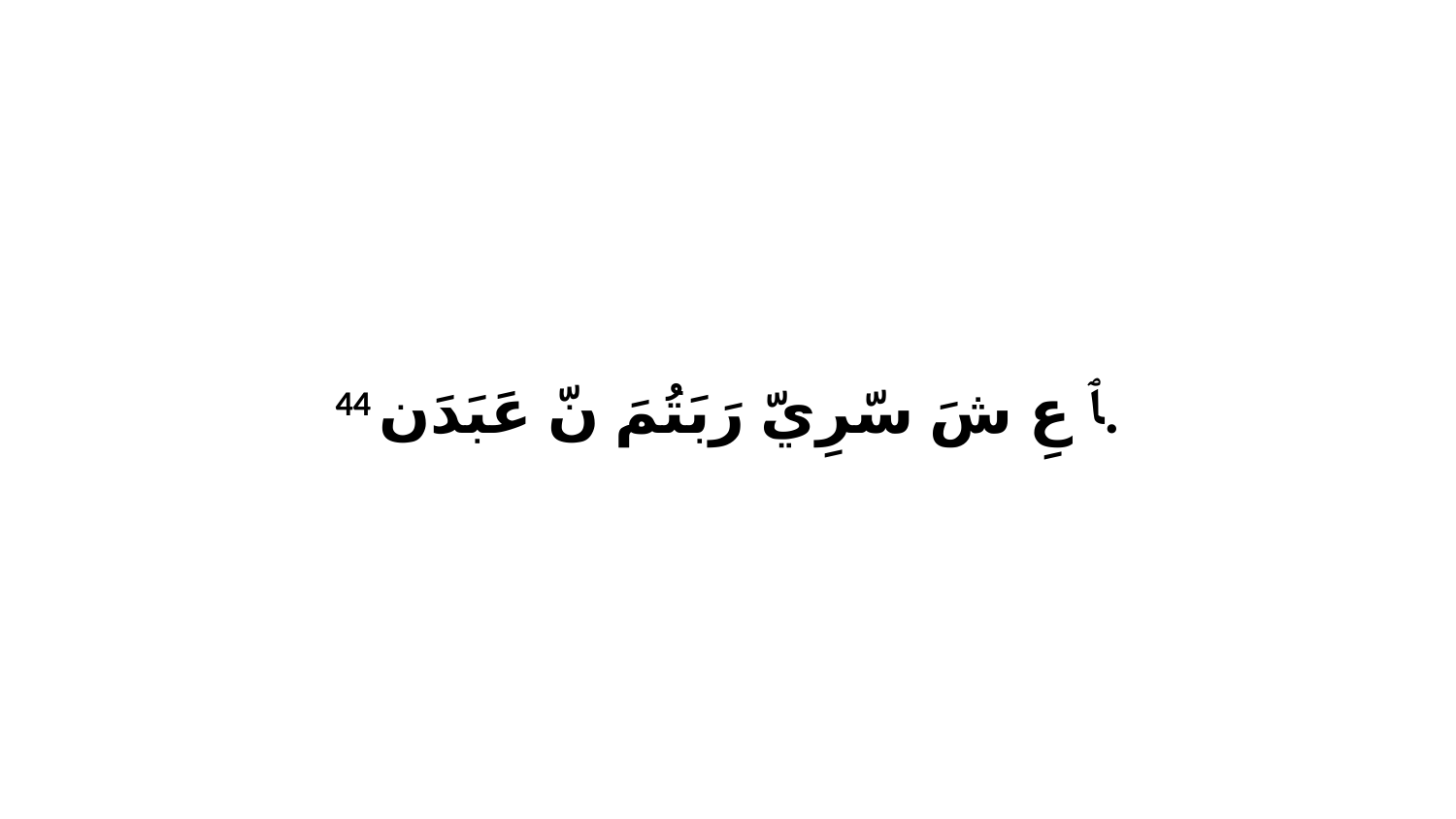

44 ﭑ عِ شَ سّرِيّ رَبَتُمَ نّ عَبَدَن.